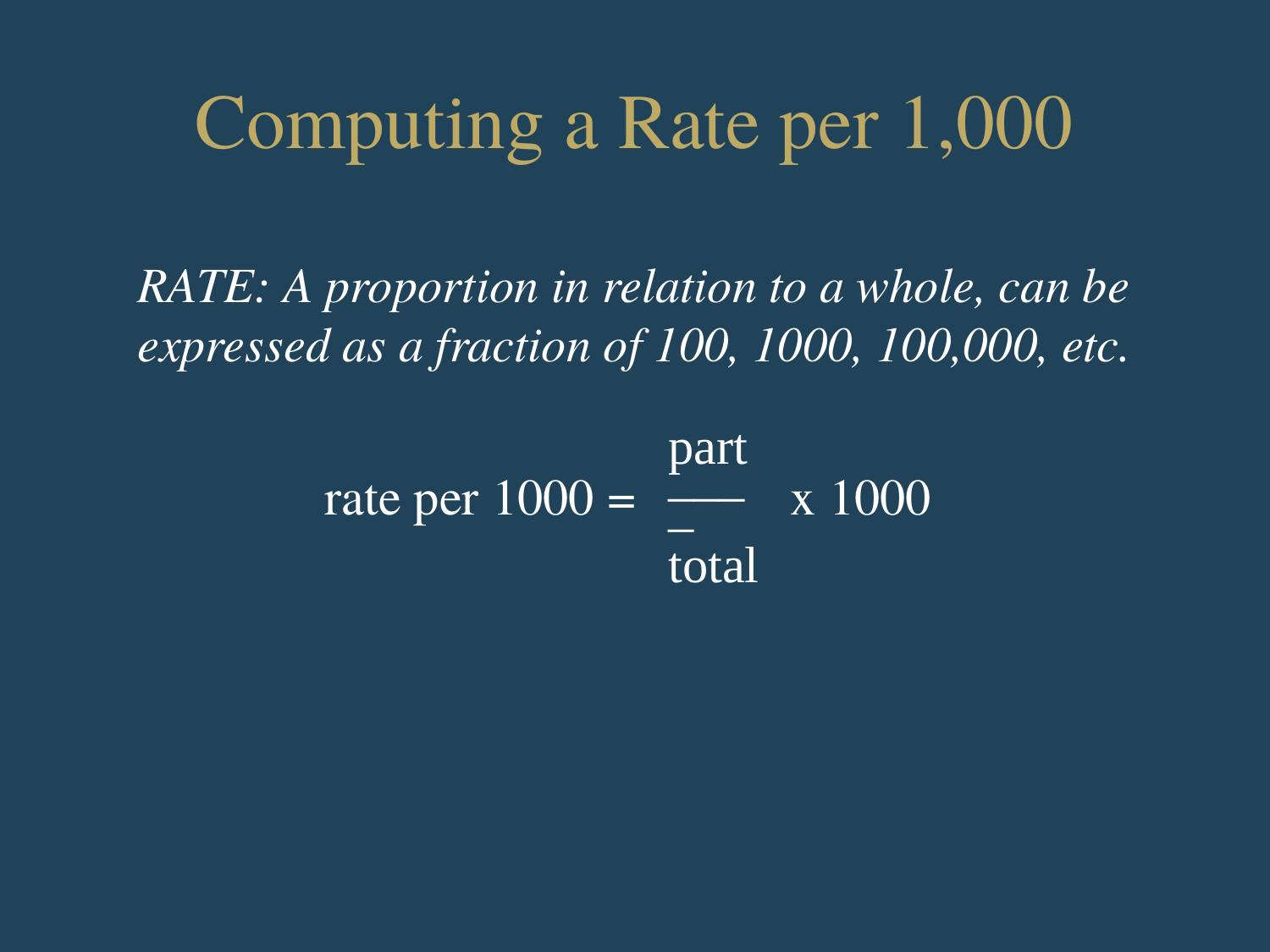

# Computing a Rate per 1,000
RATE: A proportion in relation to a whole, can be expressed as a fraction of 100, 1000, 100,000, etc.

rate per 1000 =            x 1000
part
____
total